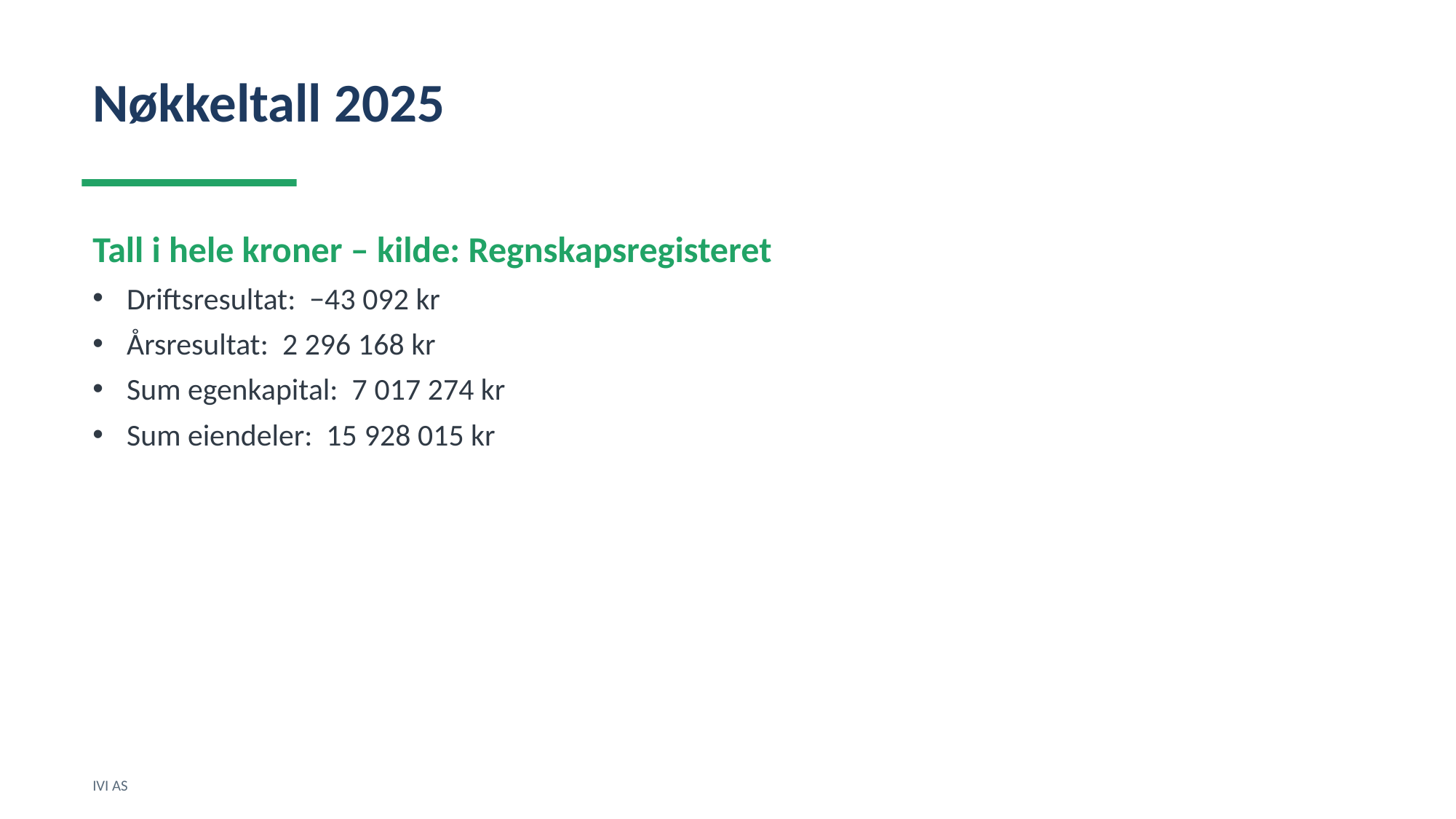

Nøkkeltall 2025

Tall i hele kroner – kilde: Regnskapsregisteret
Driftsresultat:  −43 092 kr
Årsresultat:  2 296 168 kr
Sum egenkapital:  7 017 274 kr
Sum eiendeler:  15 928 015 kr
IVI AS